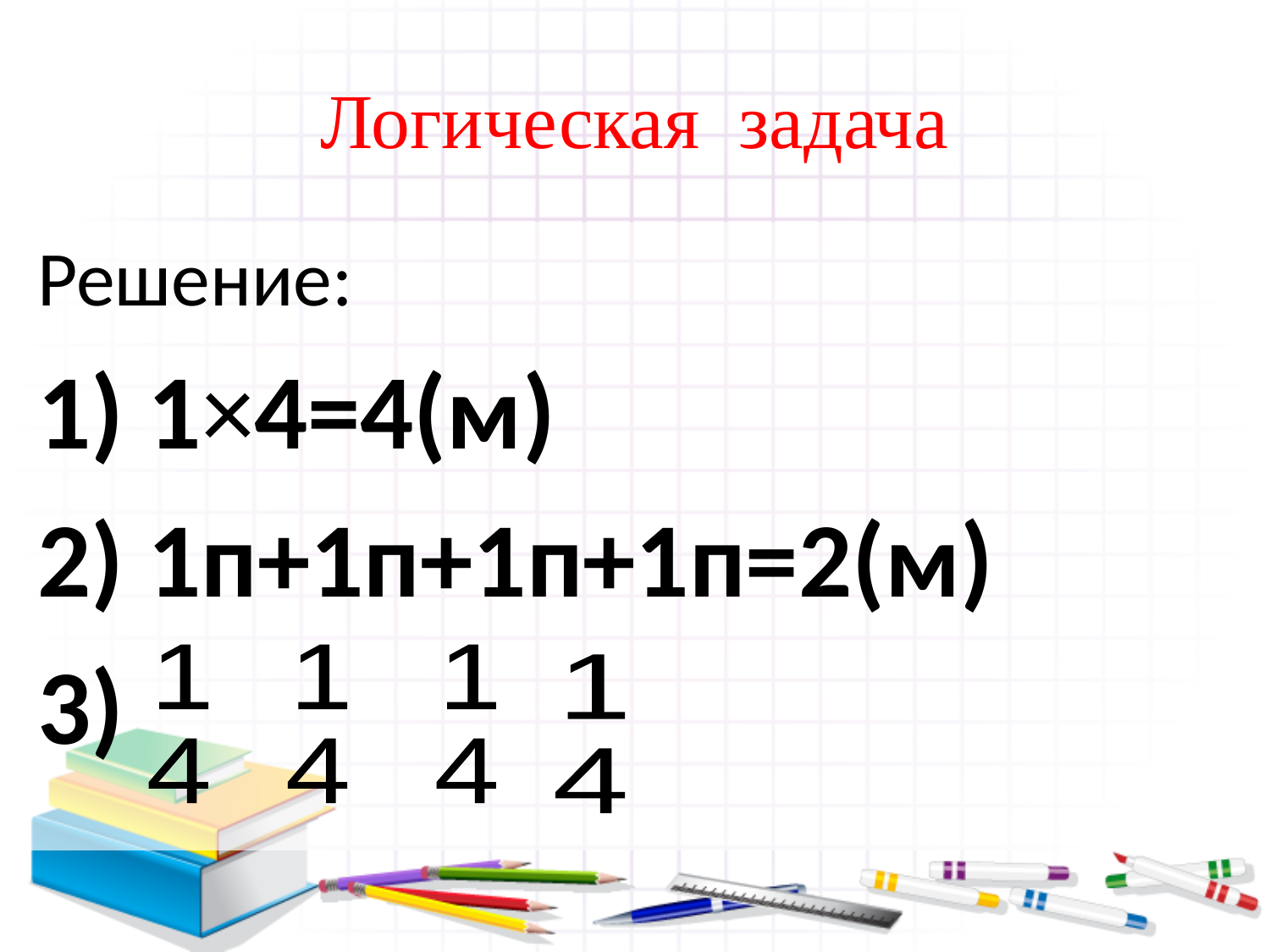

# Логическая  задача
Решение:
1) 1×4=4(м)
2) 1п+1п+1п+1п=2(м)
3)

1
4
1
4
1
4
1
4